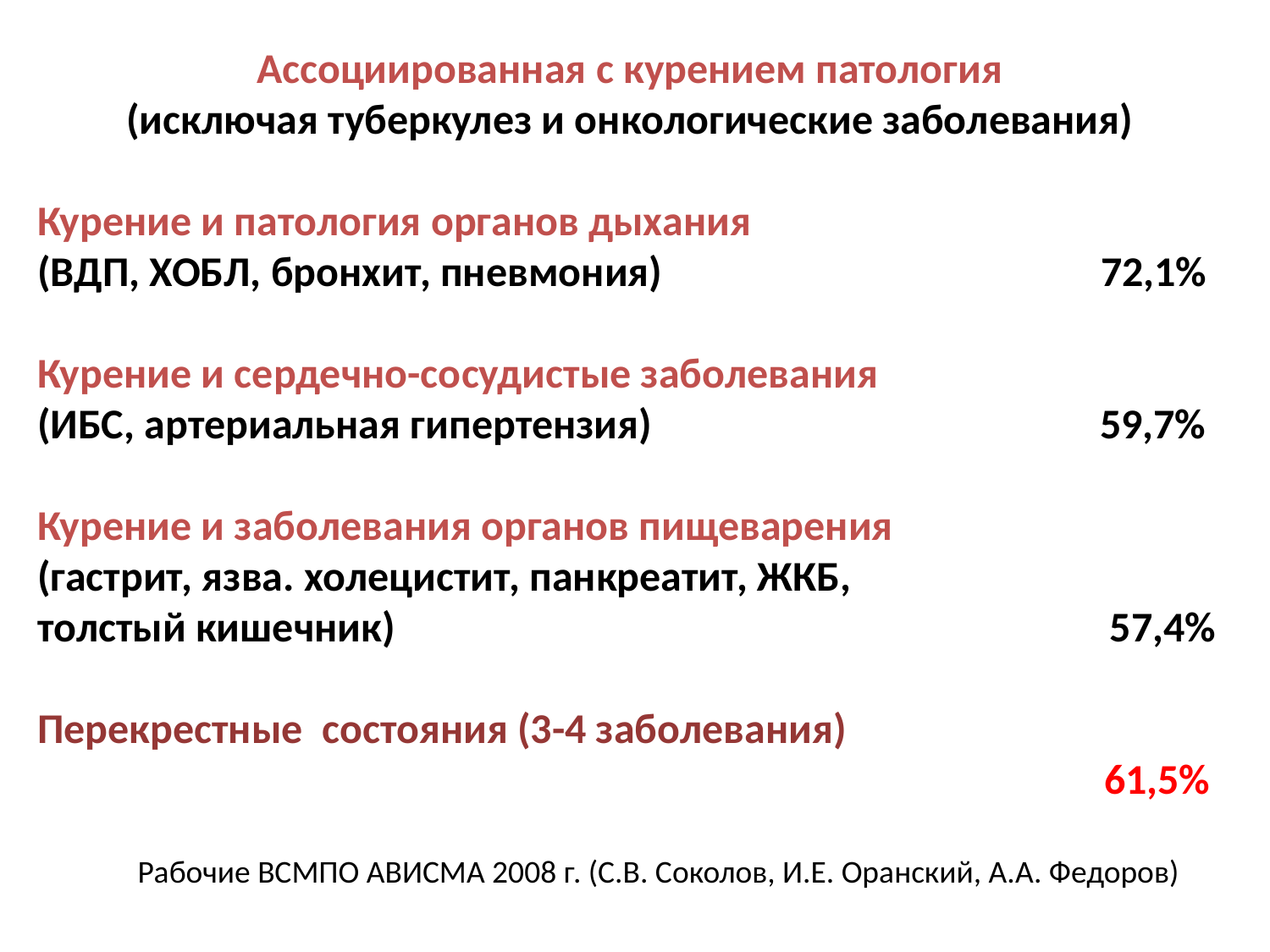

Ассоциированная с курением патология
(исключая туберкулез и онкологические заболевания)

Курение и патология органов дыхания
(ВДП, ХОБЛ, бронхит, пневмония)                                              72,1%

Курение и сердечно-сосудистые заболевания
(ИБС, артериальная гипертензия)                                               59,7%

Курение и заболевания органов пищеварения
(гастрит, язва. холецистит, панкреатит, ЖКБ,
толстый кишечник)                                                                           57,4%

Перекрестные  состояния (3-4 заболевания)
                                                                                                                61,5%
Рабочие ВСМПО АВИСМА 2008 г. (С.В. Соколов, И.Е. Оранский, А.А. Федоров)